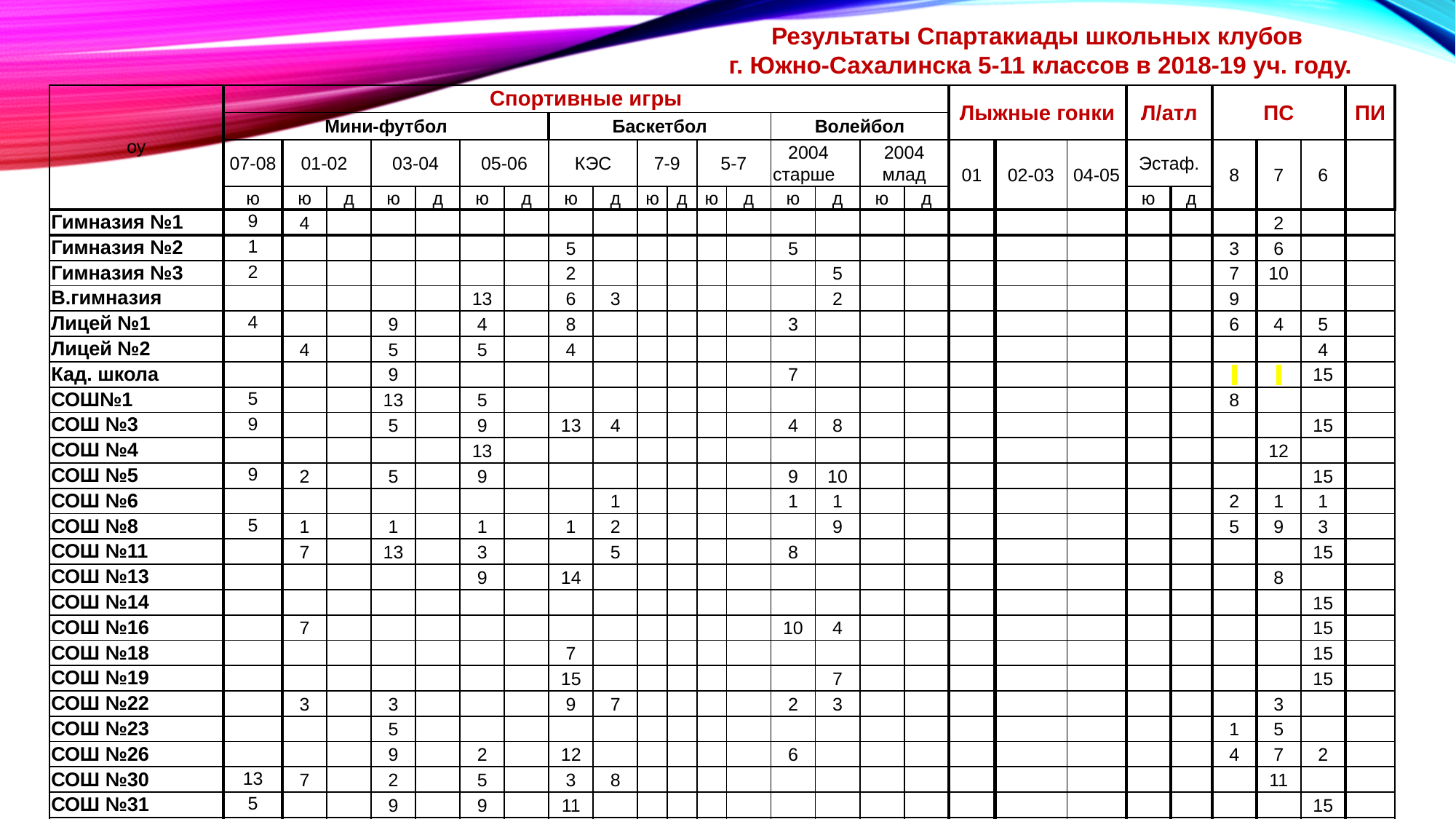

Результаты Спартакиады школьных клубов
г. Южно-Сахалинска 5-11 классов в 2018-19 уч. году.
| оу | Спортивные игры |  |  |  |  |  |  |  |  |  |  |  |  |  |  |  |  | Лыжные гонки |  |  | Л/атл |  | ПС |  |  | ПИ |
| --- | --- | --- | --- | --- | --- | --- | --- | --- | --- | --- | --- | --- | --- | --- | --- | --- | --- | --- | --- | --- | --- | --- | --- | --- | --- | --- |
|  | Мини-футбол |  |  |  |  |  |  | Баскетбол |  |  |  |  |  | Волейбол |  |  |  |  |  |  |  |  |  |  |  |  |
|  | 07-08 | 01-02 |  | 03-04 |  | 05-06 |  | КЭС |  | 7-9 |  | 5-7 |  | 2004 старше |  | 2004 млад |  | 01 | 02-03 | 04-05 | Эстаф. |  | 8 | 7 | 6 |  |
|  | ю | ю | д | ю | д | ю | д | ю | д | ю | д | ю | д | ю | д | ю | д |  |  |  | ю | д |  |  |  |  |
| Гимназия №1 | 9 | 4 |  |  |  |  |  |  |  |  |  |  |  |  |  |  |  |  |  |  |  |  |  | 2 |  |  |
| Гимназия №2 | 1 |  |  |  |  |  |  | 5 |  |  |  |  |  | 5 |  |  |  |  |  |  |  |  | 3 | 6 |  |  |
| Гимназия №3 | 2 |  |  |  |  |  |  | 2 |  |  |  |  |  |  | 5 |  |  |  |  |  |  |  | 7 | 10 |  |  |
| В.гимназия |  |  |  |  |  | 13 |  | 6 | 3 |  |  |  |  |  | 2 |  |  |  |  |  |  |  | 9 |  |  |  |
| Лицей №1 | 4 |  |  | 9 |  | 4 |  | 8 |  |  |  |  |  | 3 |  |  |  |  |  |  |  |  | 6 | 4 | 5 |  |
| Лицей №2 |  | 4 |  | 5 |  | 5 |  | 4 |  |  |  |  |  |  |  |  |  |  |  |  |  |  |  |  | 4 |  |
| Кад. школа |  |  |  | 9 |  |  |  |  |  |  |  |  |  | 7 |  |  |  |  |  |  |  |  |  |  | 15 |  |
| СОШ№1 | 5 |  |  | 13 |  | 5 |  |  |  |  |  |  |  |  |  |  |  |  |  |  |  |  | 8 |  |  |  |
| СОШ №3 | 9 |  |  | 5 |  | 9 |  | 13 | 4 |  |  |  |  | 4 | 8 |  |  |  |  |  |  |  |  |  | 15 |  |
| СОШ №4 |  |  |  |  |  | 13 |  |  |  |  |  |  |  |  |  |  |  |  |  |  |  |  |  | 12 |  |  |
| СОШ №5 | 9 | 2 |  | 5 |  | 9 |  |  |  |  |  |  |  | 9 | 10 |  |  |  |  |  |  |  |  |  | 15 |  |
| СОШ №6 |  |  |  |  |  |  |  |  | 1 |  |  |  |  | 1 | 1 |  |  |  |  |  |  |  | 2 | 1 | 1 |  |
| СОШ №8 | 5 | 1 |  | 1 |  | 1 |  | 1 | 2 |  |  |  |  |  | 9 |  |  |  |  |  |  |  | 5 | 9 | 3 |  |
| СОШ №11 |  | 7 |  | 13 |  | 3 |  |  | 5 |  |  |  |  | 8 |  |  |  |  |  |  |  |  |  |  | 15 |  |
| СОШ №13 |  |  |  |  |  | 9 |  | 14 |  |  |  |  |  |  |  |  |  |  |  |  |  |  |  | 8 |  |  |
| СОШ №14 |  |  |  |  |  |  |  |  |  |  |  |  |  |  |  |  |  |  |  |  |  |  |  |  | 15 |  |
| СОШ №16 |  | 7 |  |  |  |  |  |  |  |  |  |  |  | 10 | 4 |  |  |  |  |  |  |  |  |  | 15 |  |
| СОШ №18 |  |  |  |  |  |  |  | 7 |  |  |  |  |  |  |  |  |  |  |  |  |  |  |  |  | 15 |  |
| СОШ №19 |  |  |  |  |  |  |  | 15 |  |  |  |  |  |  | 7 |  |  |  |  |  |  |  |  |  | 15 |  |
| СОШ №22 |  | 3 |  | 3 |  |  |  | 9 | 7 |  |  |  |  | 2 | 3 |  |  |  |  |  |  |  |  | 3 |  |  |
| СОШ №23 |  |  |  | 5 |  |  |  |  |  |  |  |  |  |  |  |  |  |  |  |  |  |  | 1 | 5 |  |  |
| СОШ №26 |  |  |  | 9 |  | 2 |  | 12 |  |  |  |  |  | 6 |  |  |  |  |  |  |  |  | 4 | 7 | 2 |  |
| СОШ №30 | 13 | 7 |  | 2 |  | 5 |  | 3 | 8 |  |  |  |  |  |  |  |  |  |  |  |  |  |  | 11 |  |  |
| СОШ №31 | 5 |  |  | 9 |  | 9 |  | 11 |  |  |  |  |  |  |  |  |  |  |  |  |  |  |  |  | 15 |  |
| СОШ №32 | 3 | 4 |  | 4 |  | 5 |  | 10 | 6 |  |  |  |  | 11 | 6 |  |  |  |  |  |  |  |  |  | 15 |  |
| СОШ №34 |  |  |  |  |  |  |  |  |  |  |  |  |  |  |  |  |  |  |  |  |  |  |  |  | 15 |  |